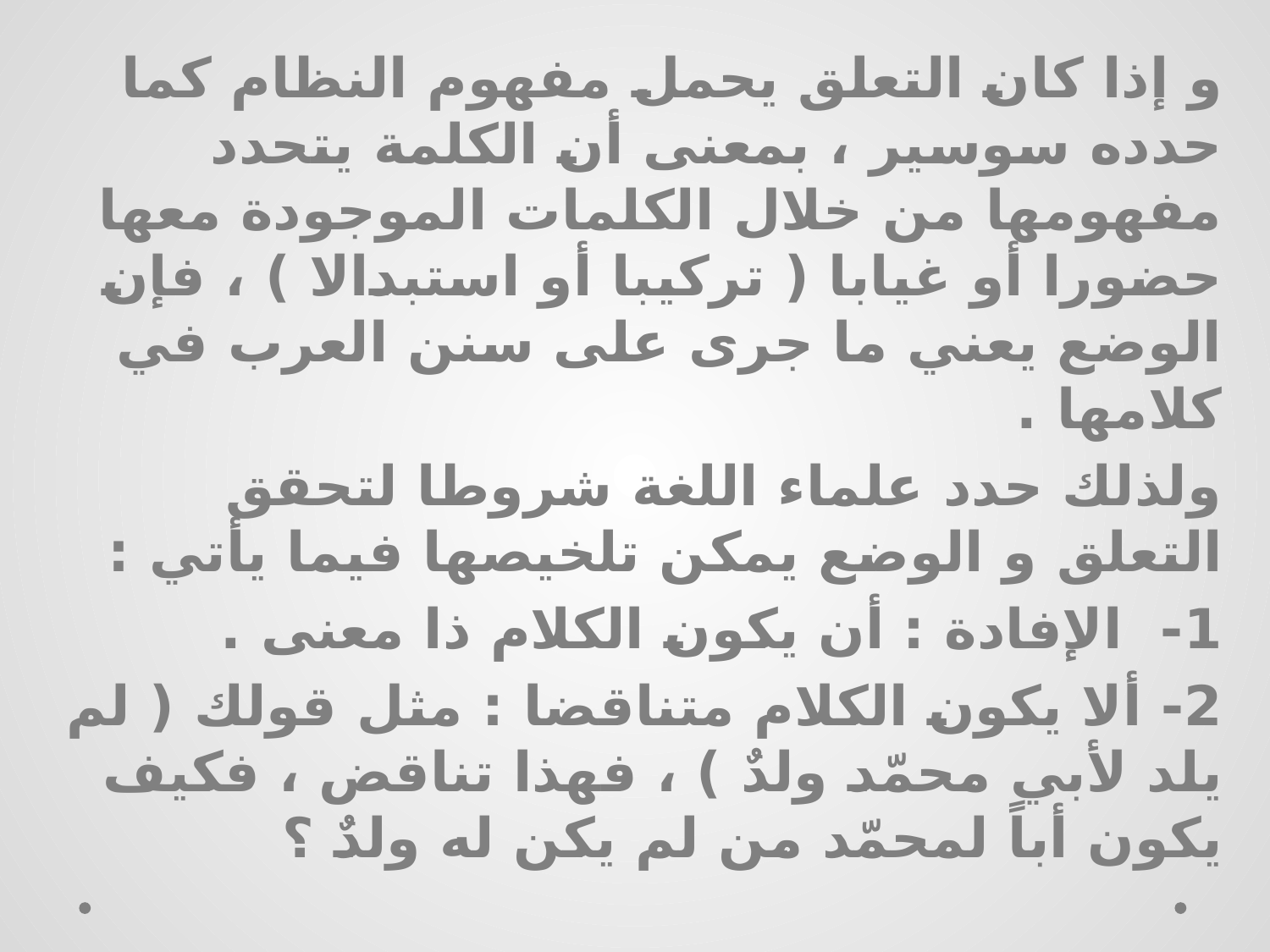

و إذا كان التعلق يحمل مفهوم النظام كما حدده سوسير ، بمعنى أن الكلمة يتحدد مفهومها من خلال الكلمات الموجودة معها حضورا أو غيابا ( تركيبا أو استبدالا ) ، فإن الوضع يعني ما جرى على سنن العرب في كلامها .
ولذلك حدد علماء اللغة شروطا لتحقق التعلق و الوضع يمكن تلخيصها فيما يأتي :
1-  الإفادة : أن يكون الكلام ذا معنى .
2- ألا يكون الكلام متناقضا : مثل قولك ( لم يلد لأبي محمّد ولدٌ ) ، فهذا تناقض ، فكيف يكون أباً لمحمّد من لم يكن له ولدٌ ؟